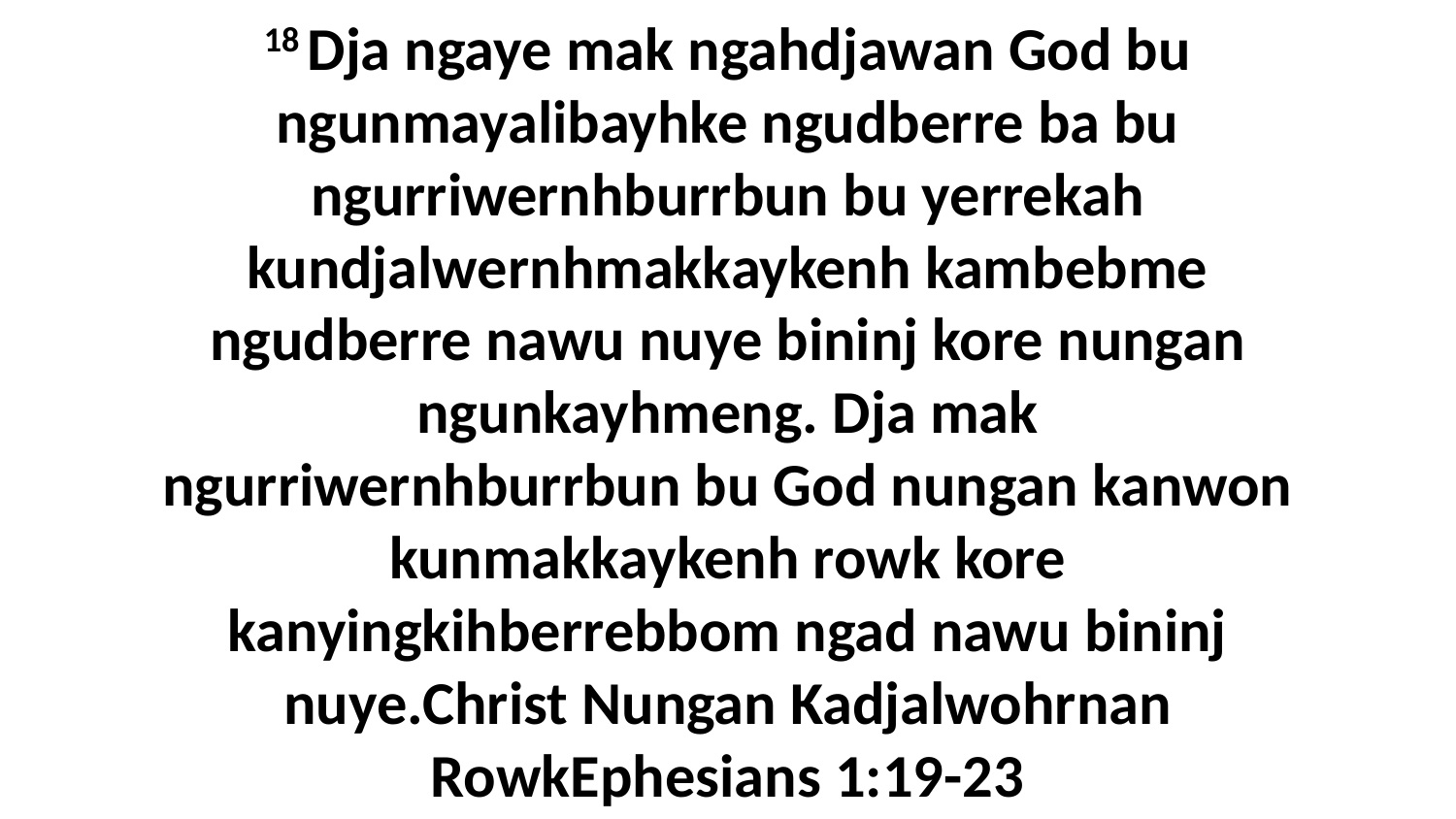

18 Dja ngaye mak ngahdjawan God bu ngunmayalibayhke ngudberre ba bu ngurriwernhburrbun bu yerrekah kundjalwernhmakkaykenh kambebme ngudberre nawu nuye bininj kore nungan ngunkayhmeng. Dja mak ngurriwernhburrbun bu God nungan kanwon kunmakkaykenh rowk kore kanyingkihberrebbom ngad nawu bininj nuye.Christ Nungan Kadjalwohrnan RowkEphesians 1:19-23